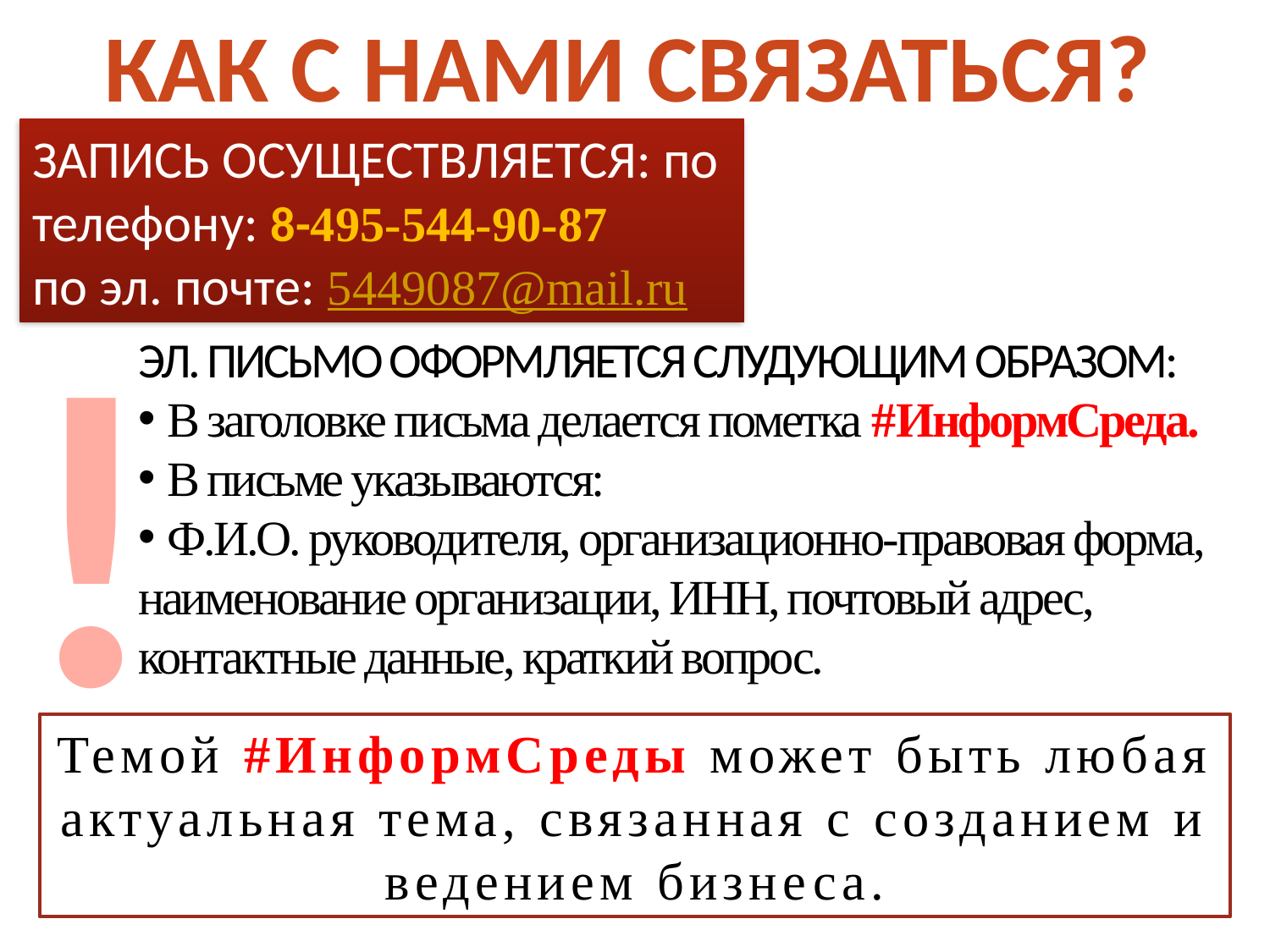

Как с нами связаться?
ЗАПИСЬ ОСУЩЕСТВЛЯЕТСЯ: по телефону: 8-495-544-90-87
по эл. почте: 5449087@mail.ru
!
ЭЛ. ПИСЬМО ОФОРМЛЯЕТСЯ СЛУДУЮЩИМ ОБРАЗОМ:
 В заголовке письма делается пометка #ИнформСреда.
 В письме указываются:
 Ф.И.О. руководителя, организационно-правовая форма, наименование организации, ИНН, почтовый адрес, контактные данные, краткий вопрос.
Темой #ИнформСреды может быть любая актуальная тема, связанная с созданием и ведением бизнеса.